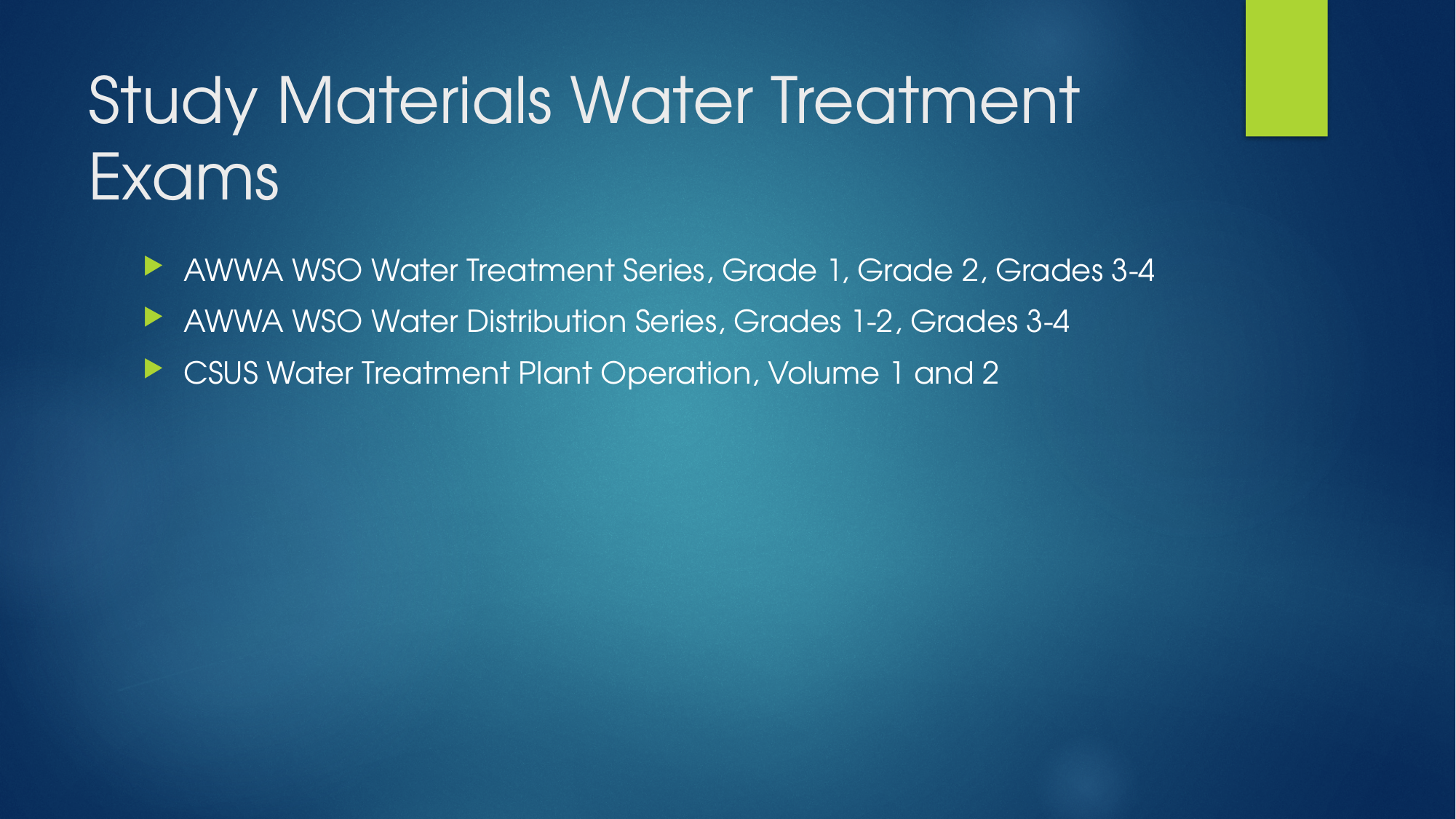

# Study Materials Water Treatment Exams
AWWA WSO Water Treatment Series, Grade 1, Grade 2, Grades 3-4
AWWA WSO Water Distribution Series, Grades 1-2, Grades 3-4
CSUS Water Treatment Plant Operation, Volume 1 and 2